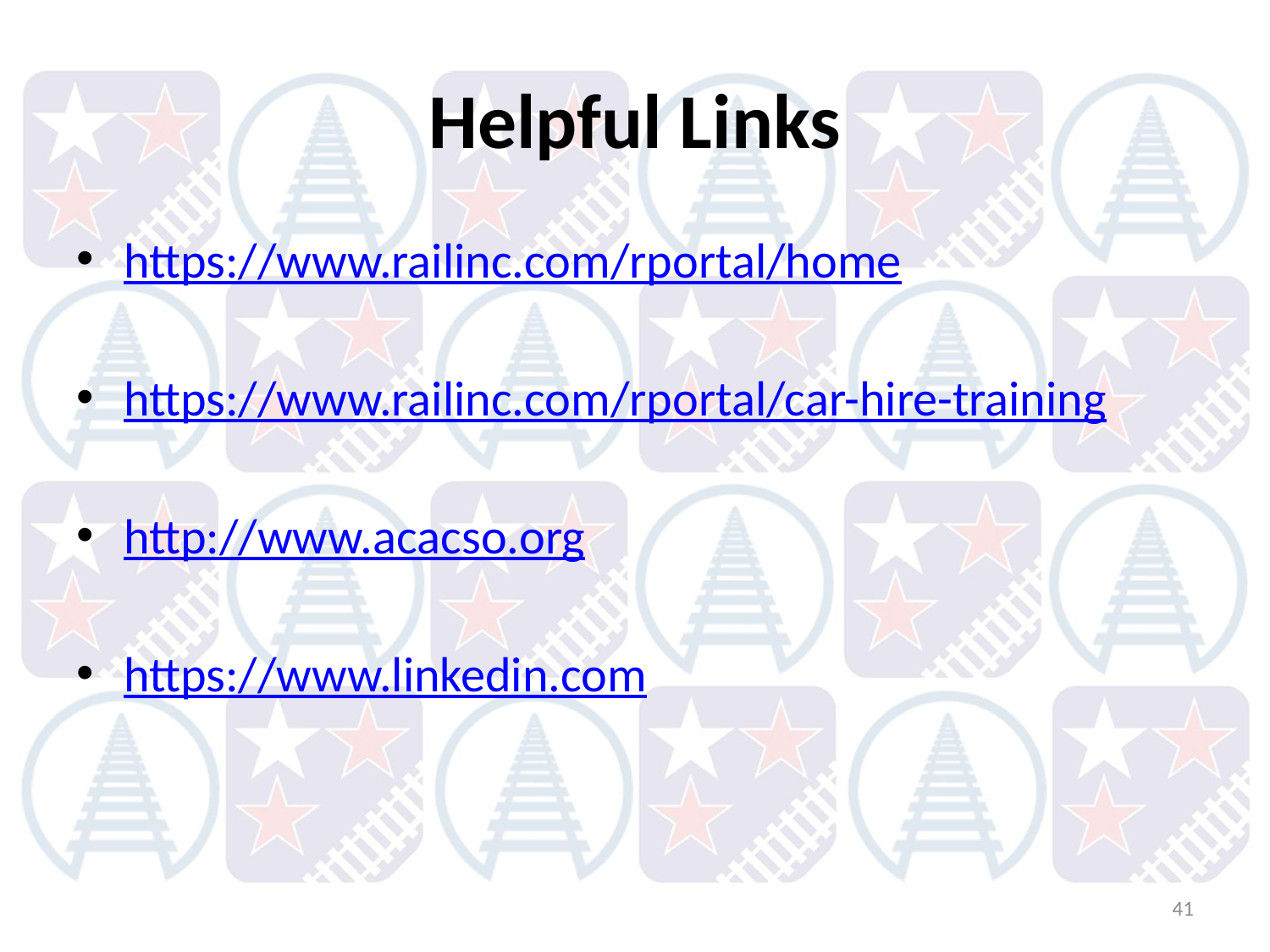

# Helpful Links
https://www.railinc.com/rportal/home

https://www.railinc.com/rportal/car-hire-training

http://www.acacso.org

https://www.linkedin.com

41